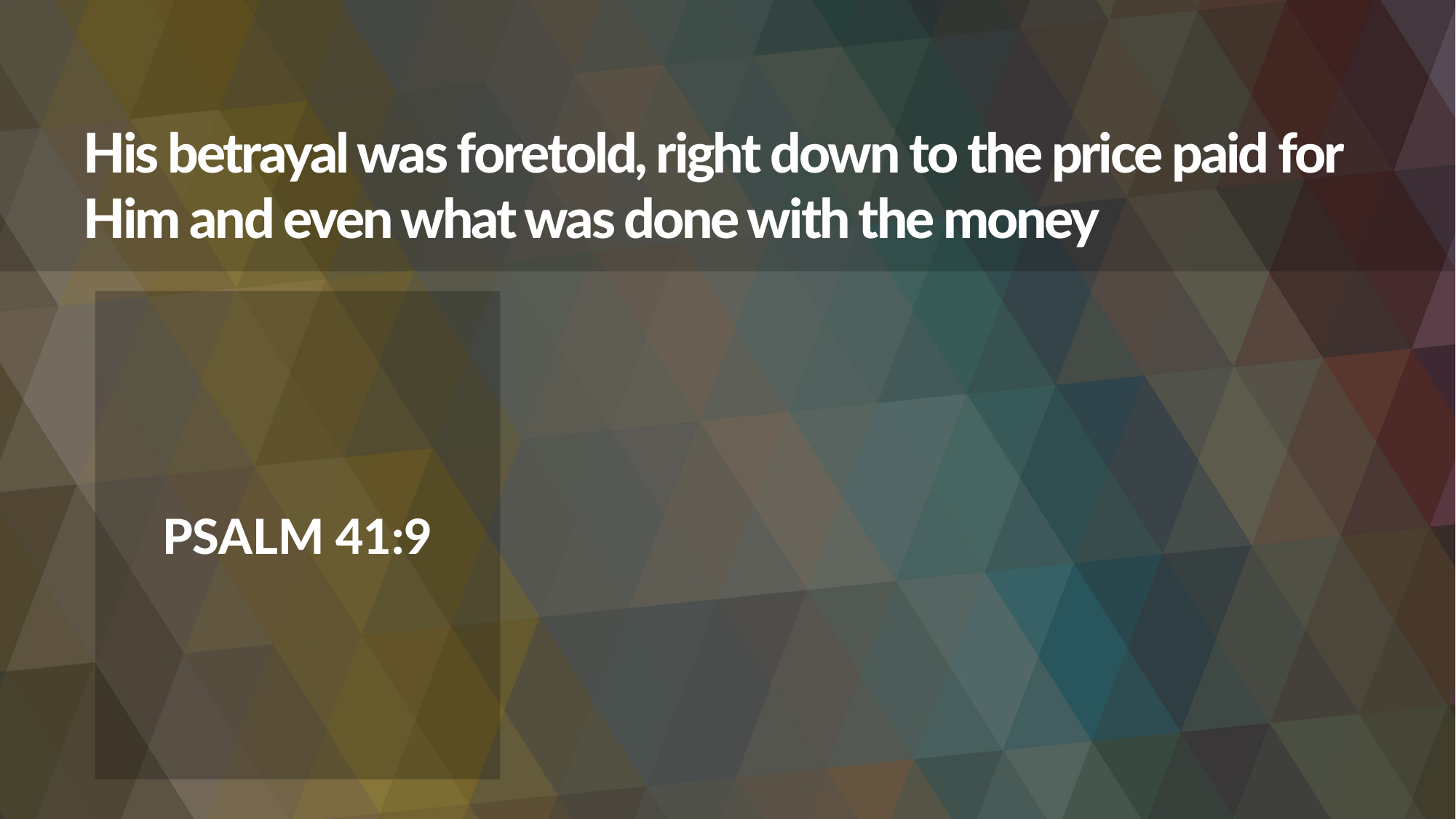

# His betrayal was foretold, right down to the price paid for Him and even what was done with the money
PSALM 41:9